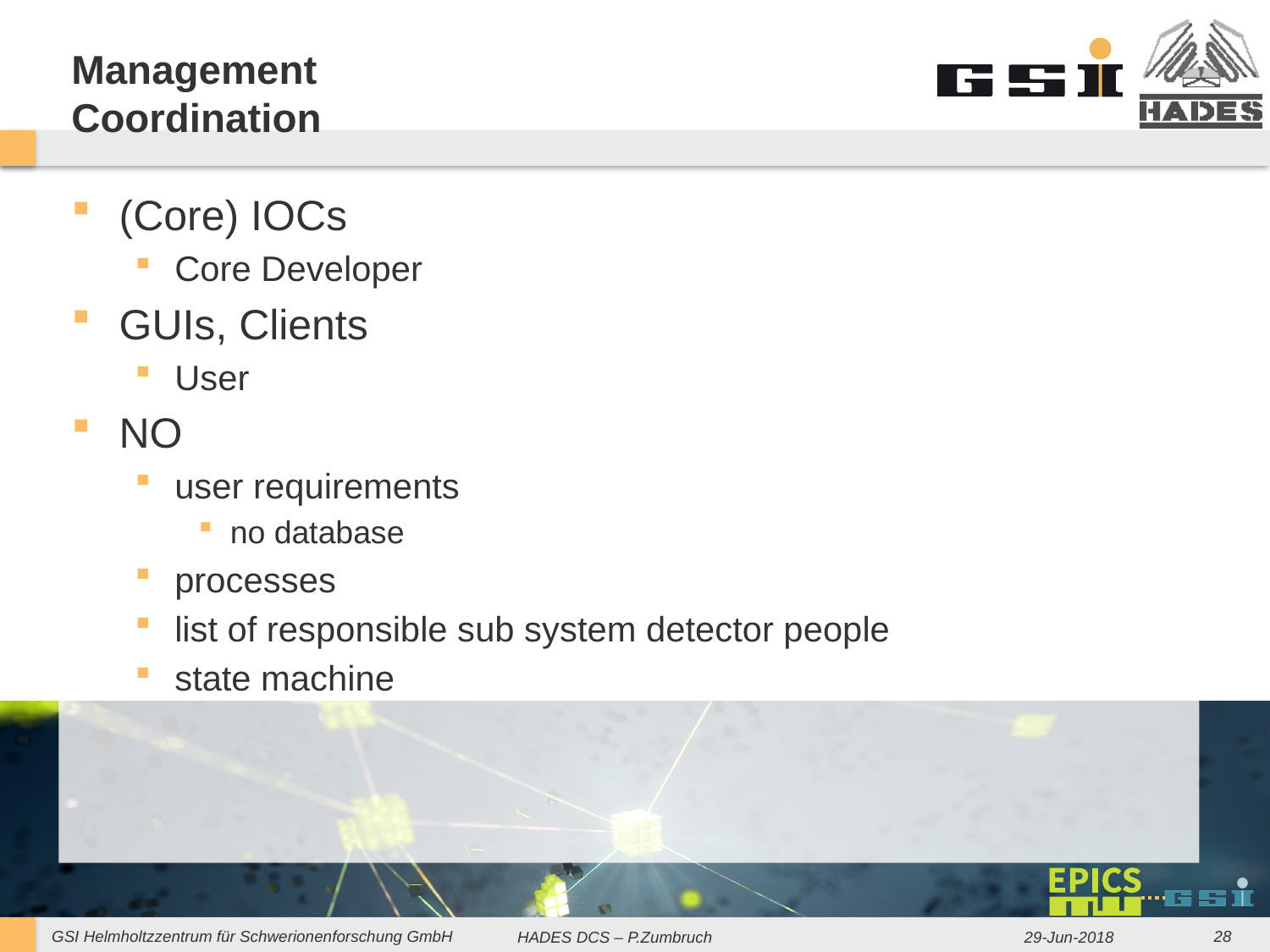

# Management Coordination
(Core) IOCs
Core Developer
GUIs, Clients
User
NO
user requirements
no database
processes
list of responsible sub system detector people
state machine

HADES DCS – P.Zumbruch
29-Jun-2018
28